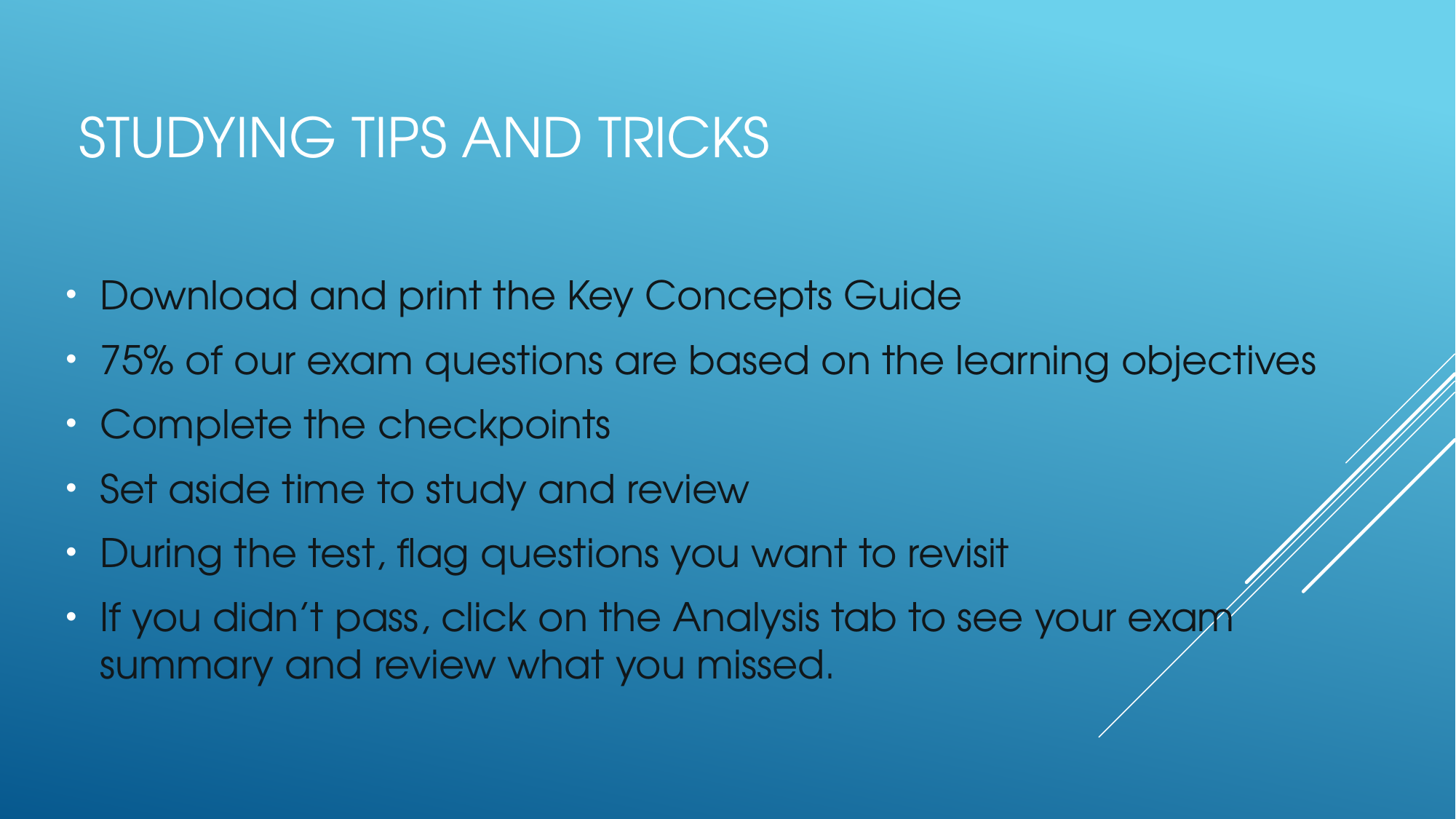

# Studying tips and tricks
Download and print the Key Concepts Guide
75% of our exam questions are based on the learning objectives
Complete the checkpoints
Set aside time to study and review
During the test, flag questions you want to revisit
If you didn’t pass, click on the Analysis tab to see your exam summary and review what you missed.